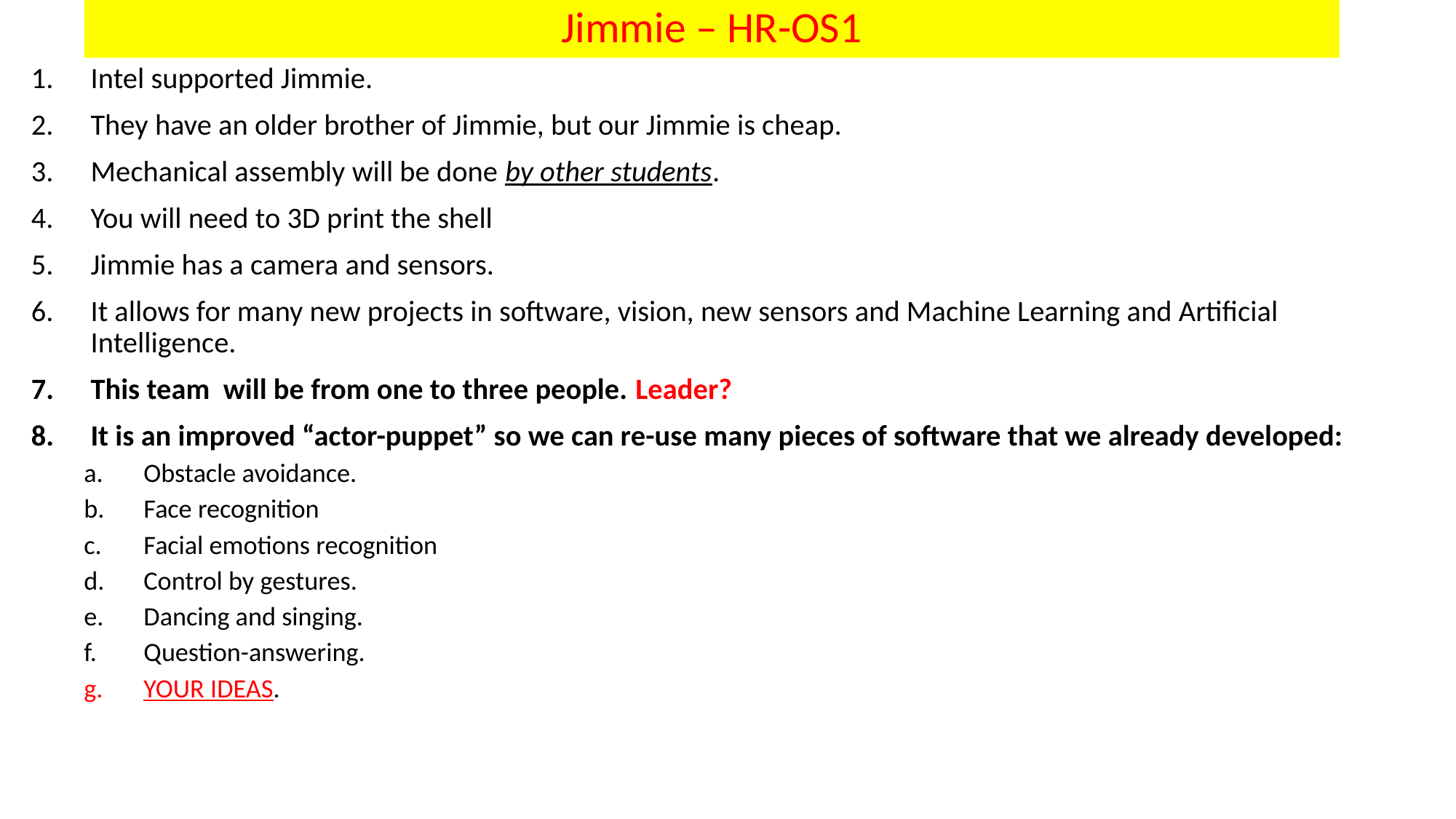

# Jimmie – HR-OS1
Intel supported Jimmie.
They have an older brother of Jimmie, but our Jimmie is cheap.
Mechanical assembly will be done by other students.
You will need to 3D print the shell
Jimmie has a camera and sensors.
It allows for many new projects in software, vision, new sensors and Machine Learning and Artificial Intelligence.
This team  will be from one to three people. Leader?
It is an improved “actor-puppet” so we can re-use many pieces of software that we already developed:
Obstacle avoidance.
Face recognition
Facial emotions recognition
Control by gestures.
Dancing and singing.
Question-answering.
YOUR IDEAS.